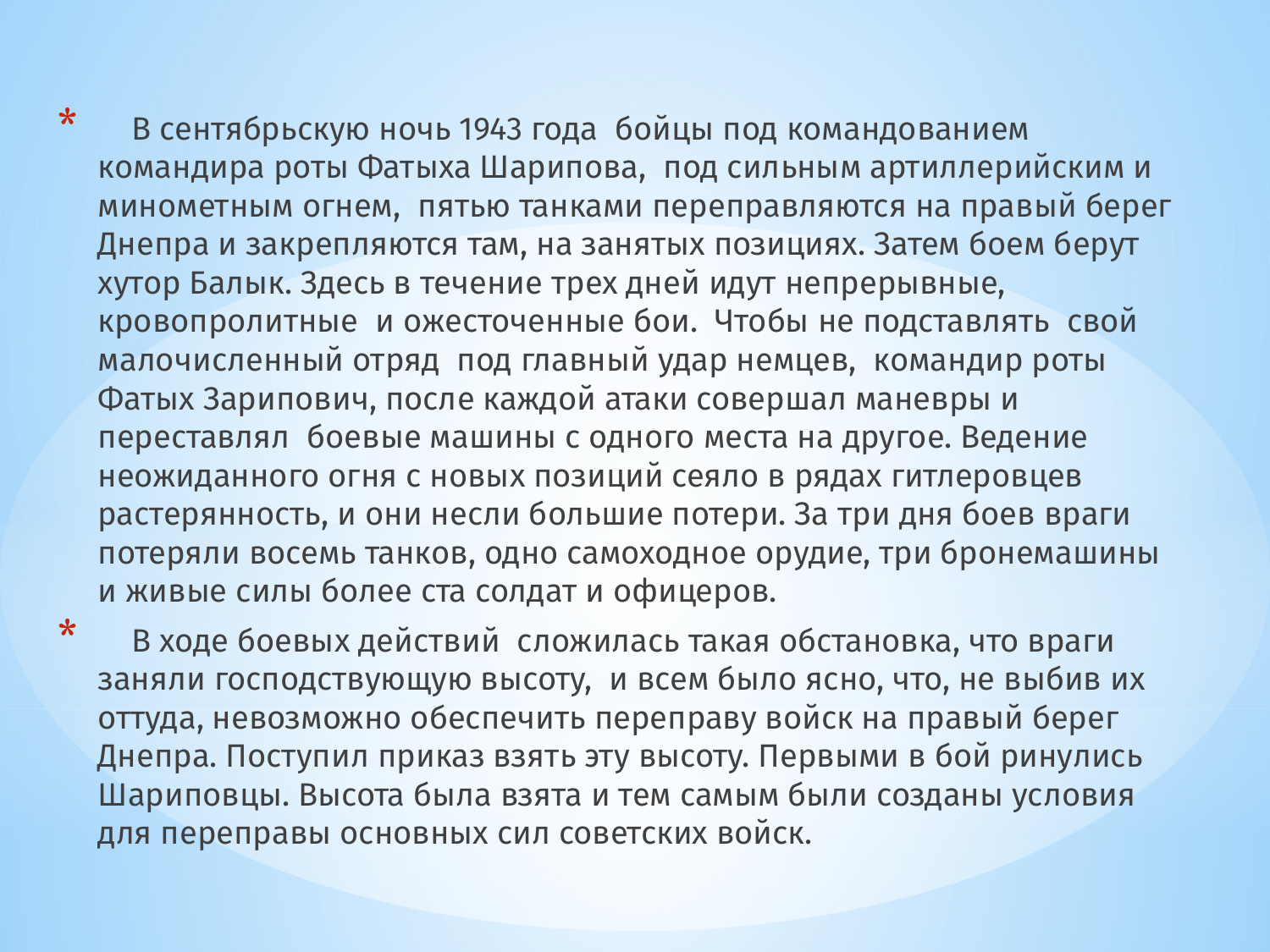

В сентябрьскую ночь 1943 года  бойцы под командованием командира роты Фатыха Шарипова,  под сильным артиллерийским и минометным огнем,  пятью танками переправляются на правый берег Днепра и закрепляются там, на занятых позициях. Затем боем берут хутор Балык. Здесь в течение трех дней идут непрерывные, кровопролитные  и ожесточенные бои.  Чтобы не подставлять  свой малочисленный отряд  под главный удар немцев,  командир роты Фатых Зарипович, после каждой атаки совершал маневры и переставлял  боевые машины с одного места на другое. Ведение неожиданного огня с новых позиций сеяло в рядах гитлеровцев растерянность, и они несли большие потери. За три дня боев враги потеряли восемь танков, одно самоходное орудие, три бронемашины и живые силы более ста солдат и офицеров.
    В ходе боевых действий  сложилась такая обстановка, что враги заняли господствующую высоту,  и всем было ясно, что, не выбив их оттуда, невозможно обеспечить переправу войск на правый берег Днепра. Поступил приказ взять эту высоту. Первыми в бой ринулись Шариповцы. Высота была взята и тем самым были созданы условия для переправы основных сил советских войск.